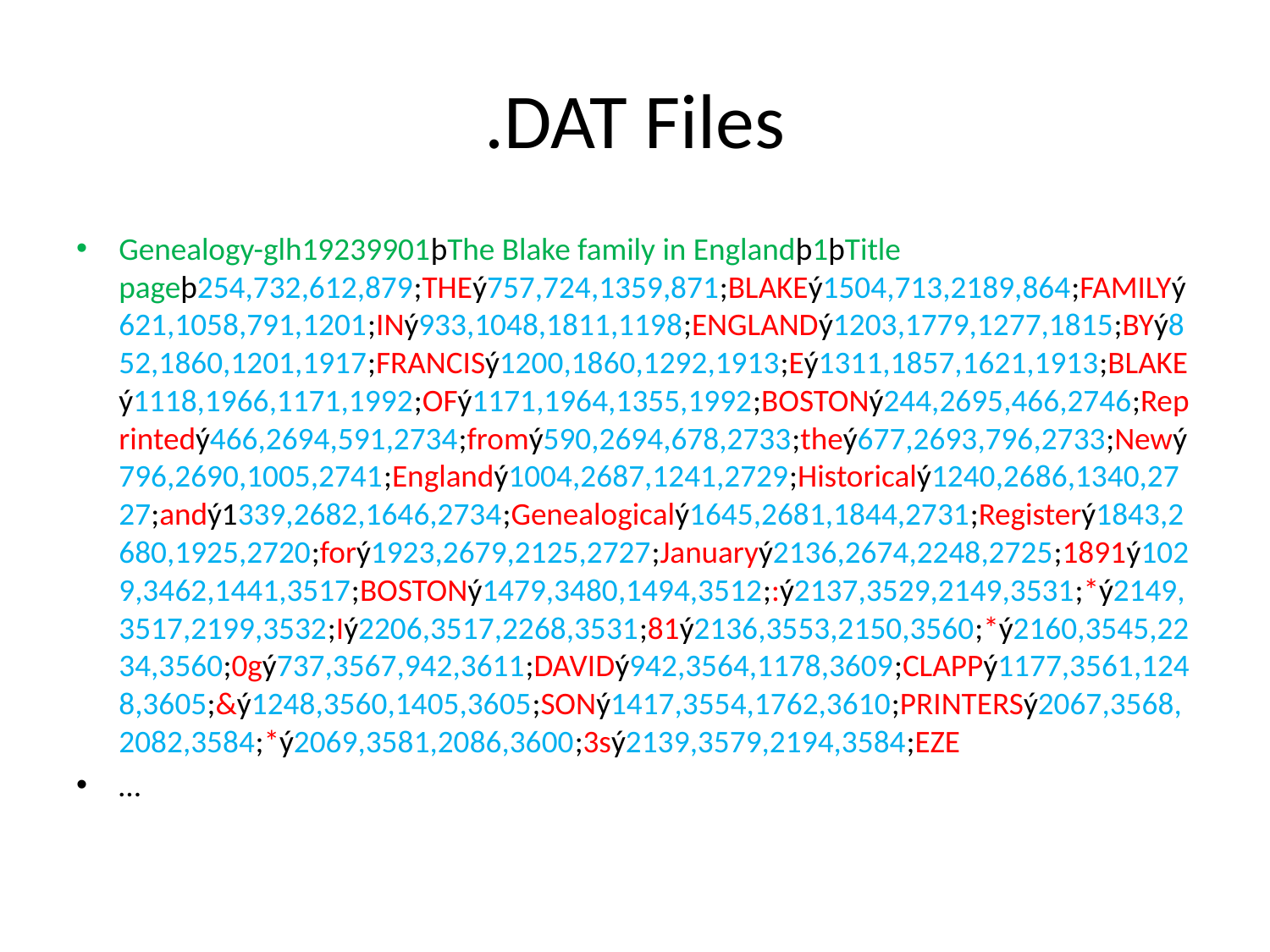

# .DAT Files
Genealogy-glh19239901þThe Blake family in Englandþ1þTitle pageþ254,732,612,879;THEý757,724,1359,871;BLAKEý1504,713,2189,864;FAMILYý621,1058,791,1201;INý933,1048,1811,1198;ENGLANDý1203,1779,1277,1815;BYý852,1860,1201,1917;FRANCISý1200,1860,1292,1913;Eý1311,1857,1621,1913;BLAKEý1118,1966,1171,1992;OFý1171,1964,1355,1992;BOSTONý244,2695,466,2746;Reprintedý466,2694,591,2734;fromý590,2694,678,2733;theý677,2693,796,2733;Newý796,2690,1005,2741;Englandý1004,2687,1241,2729;Historicalý1240,2686,1340,2727;andý1339,2682,1646,2734;Genealogicalý1645,2681,1844,2731;Registerý1843,2680,1925,2720;forý1923,2679,2125,2727;Januaryý2136,2674,2248,2725;1891ý1029,3462,1441,3517;BOSTONý1479,3480,1494,3512;:ý2137,3529,2149,3531;*ý2149,3517,2199,3532;Iý2206,3517,2268,3531;81ý2136,3553,2150,3560;*ý2160,3545,2234,3560;0gý737,3567,942,3611;DAVIDý942,3564,1178,3609;CLAPPý1177,3561,1248,3605;&ý1248,3560,1405,3605;SONý1417,3554,1762,3610;PRINTERSý2067,3568,2082,3584;*ý2069,3581,2086,3600;3sý2139,3579,2194,3584;EZE
…